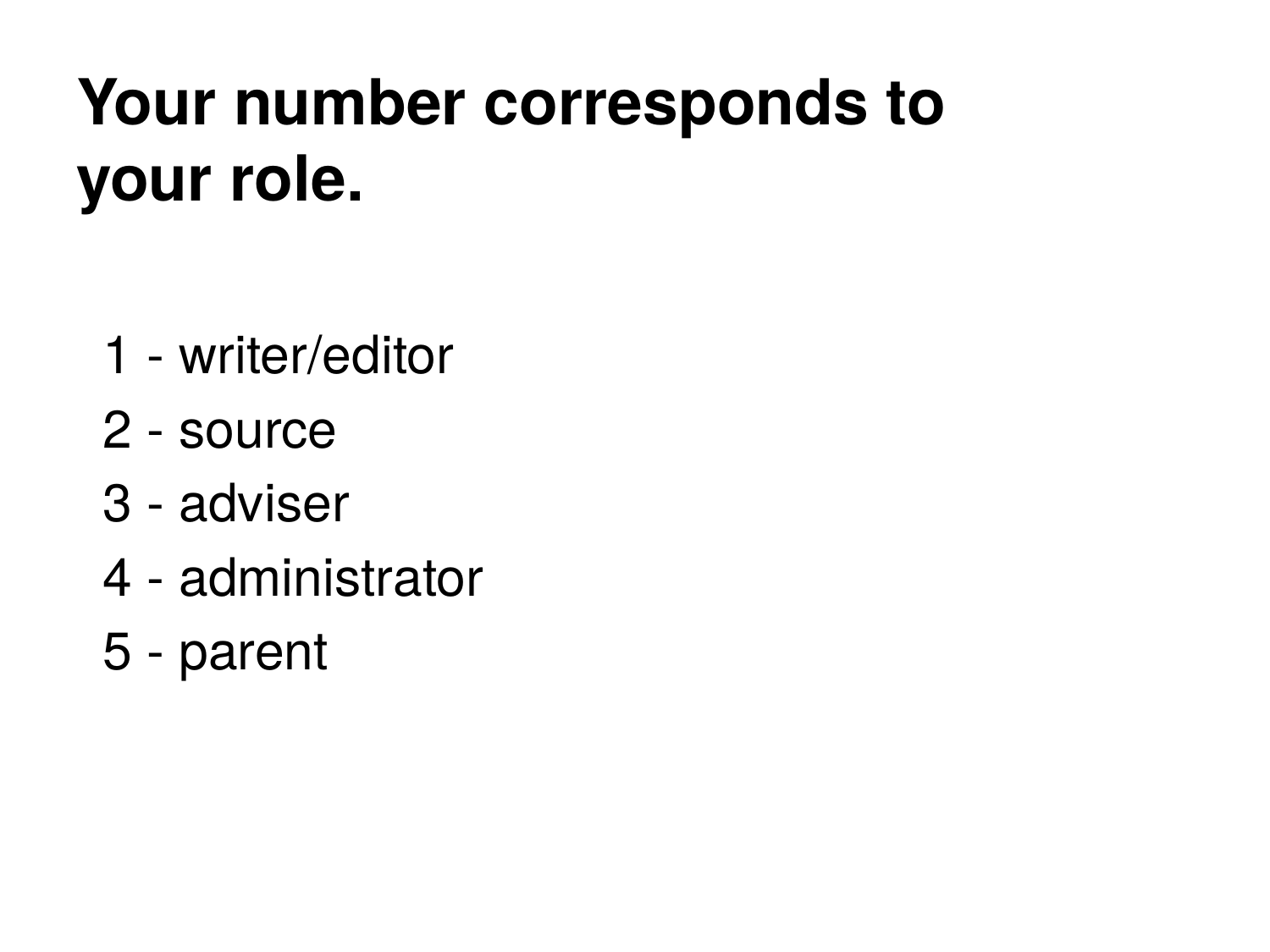

# Your number corresponds to your role.
1 - writer/editor
2 - source
3 - adviser
4 - administrator
5 - parent